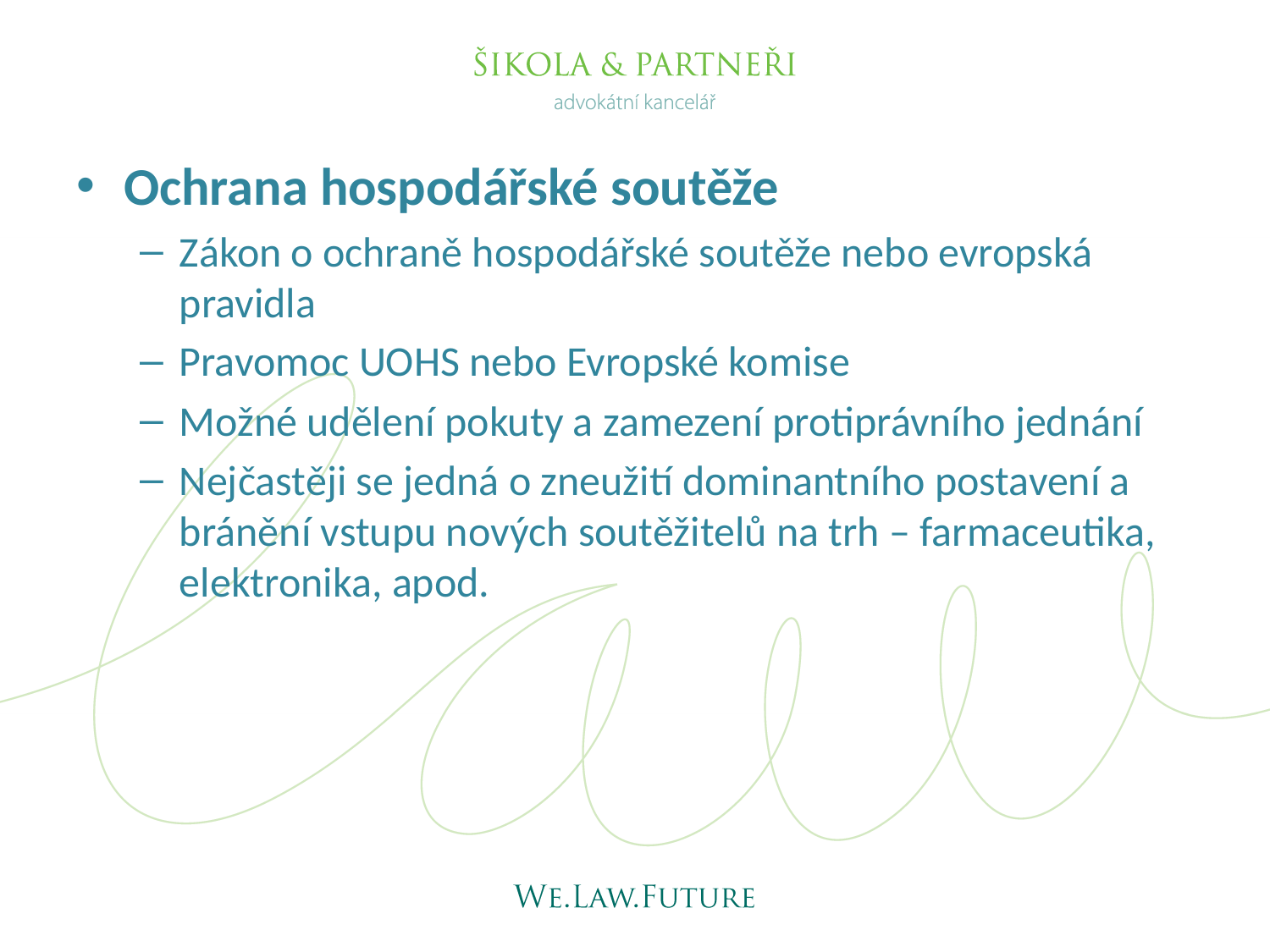

Ochrana hospodářské soutěže
Zákon o ochraně hospodářské soutěže nebo evropská pravidla
Pravomoc UOHS nebo Evropské komise
Možné udělení pokuty a zamezení protiprávního jednání
Nejčastěji se jedná o zneužití dominantního postavení a bránění vstupu nových soutěžitelů na trh – farmaceutika, elektronika, apod.